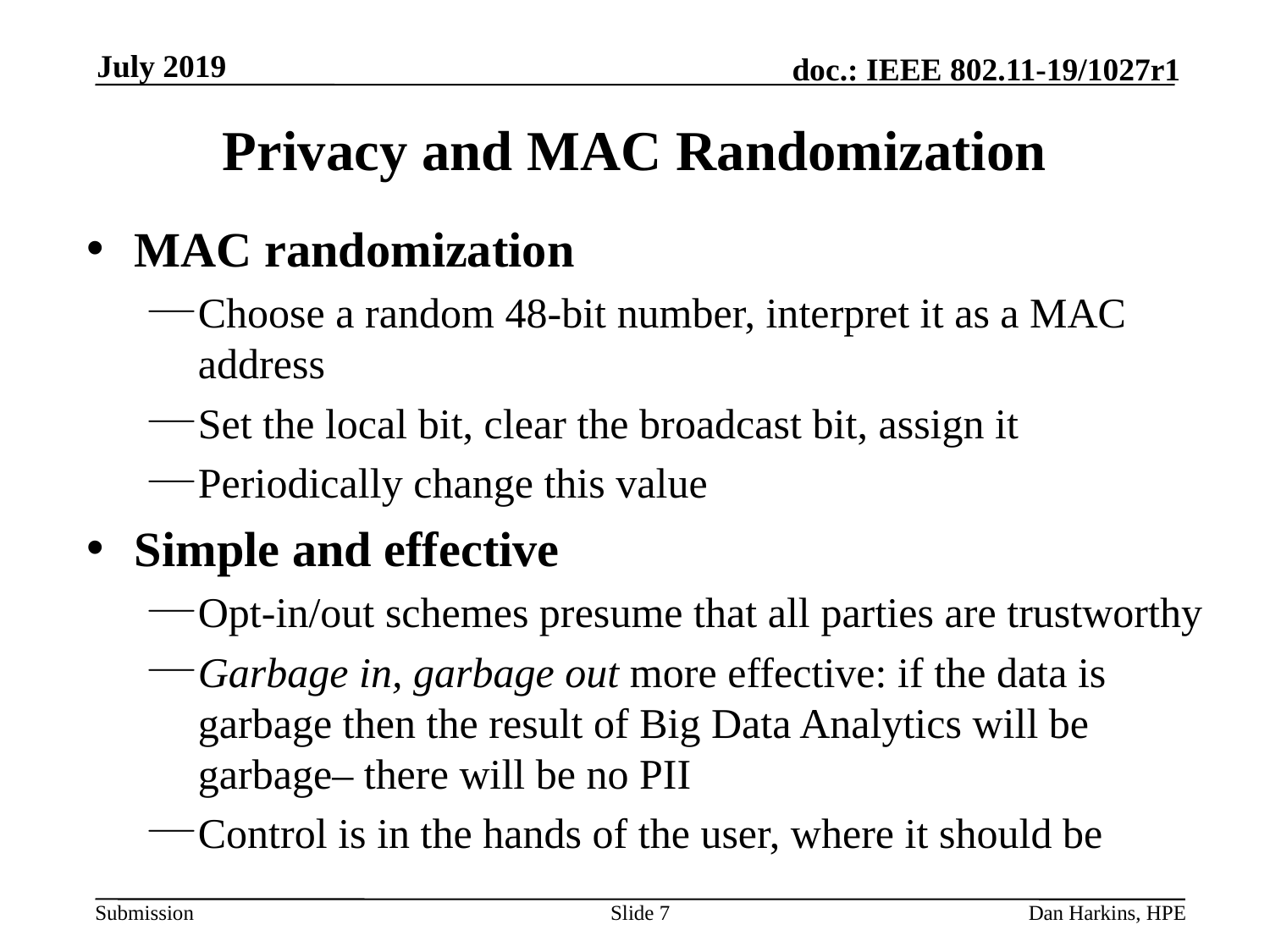

July 2019
# Privacy and MAC Randomization
MAC randomization
Choose a random 48-bit number, interpret it as a MAC address
Set the local bit, clear the broadcast bit, assign it
Periodically change this value
Simple and effective
Opt-in/out schemes presume that all parties are trustworthy
Garbage in, garbage out more effective: if the data is garbage then the result of Big Data Analytics will be garbage– there will be no PII
Control is in the hands of the user, where it should be

Slide 7
Dan Harkins, HPE